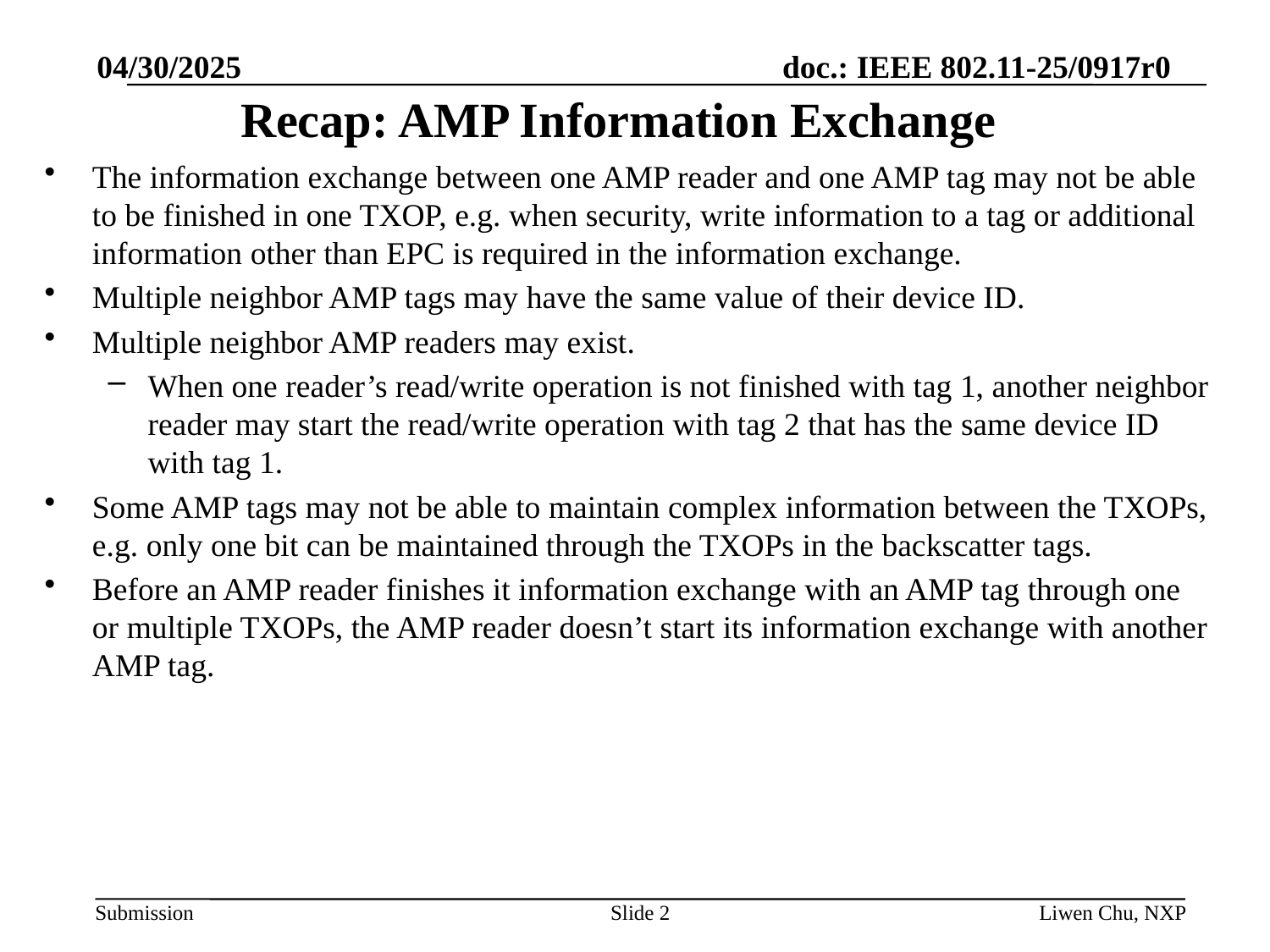

04/30/2025
# Recap: AMP Information Exchange
The information exchange between one AMP reader and one AMP tag may not be able to be finished in one TXOP, e.g. when security, write information to a tag or additional information other than EPC is required in the information exchange.
Multiple neighbor AMP tags may have the same value of their device ID.
Multiple neighbor AMP readers may exist.
When one reader’s read/write operation is not finished with tag 1, another neighbor reader may start the read/write operation with tag 2 that has the same device ID with tag 1.
Some AMP tags may not be able to maintain complex information between the TXOPs, e.g. only one bit can be maintained through the TXOPs in the backscatter tags.
Before an AMP reader finishes it information exchange with an AMP tag through one or multiple TXOPs, the AMP reader doesn’t start its information exchange with another AMP tag.

Slide 2
Liwen Chu, NXP